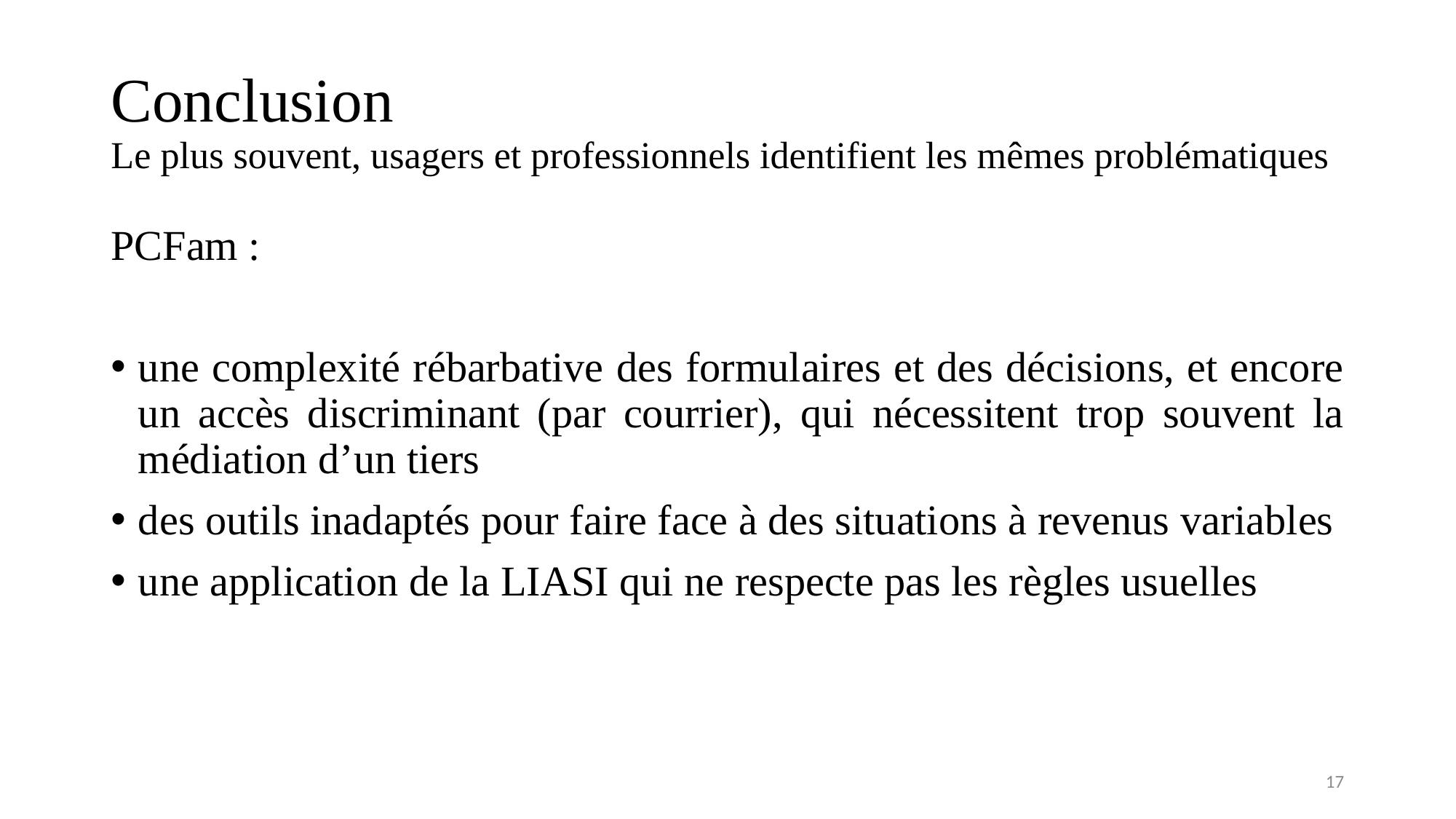

# Conclusion Le plus souvent, usagers et professionnels identifient les mêmes problématiques
PCFam :

une complexité rébarbative des formulaires et des décisions, et encore un accès discriminant (par courrier), qui nécessitent trop souvent la médiation d’un tiers
des outils inadaptés pour faire face à des situations à revenus variables
une application de la LIASI qui ne respecte pas les règles usuelles

17